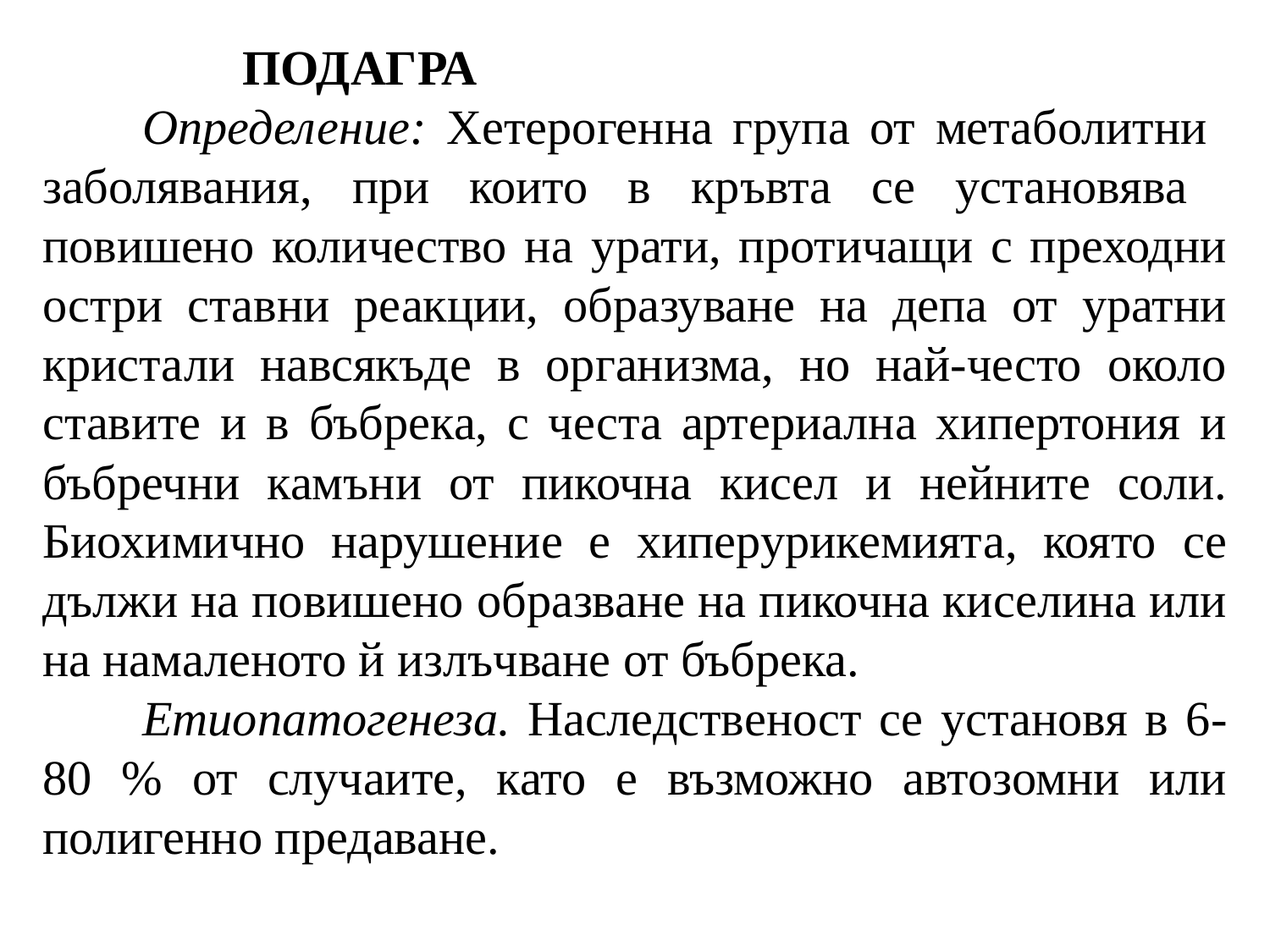

ПОДАГРА
Определение: Хетерогенна група от метаболитни  заболявания, при които в кръвта се установява  повишено количество на урати, протичащи с преходни остри ставни реакции, образуване на депа от уратни кристали навсякъде в организма, но най-често около ставите и в бъбрека, с честа артериална хипертония и бъбречни камъни от пикочна кисел и нейните соли. Биохимично нарушение е хиперурикемията, която се дължи на повишено образване на пикочна киселина или на намаленото й излъчване от бъбрека.
Етиопатогенеза. Наследственост се установя в 6-80 % от случаите, като е възможно автозомни или полигенно предаване.